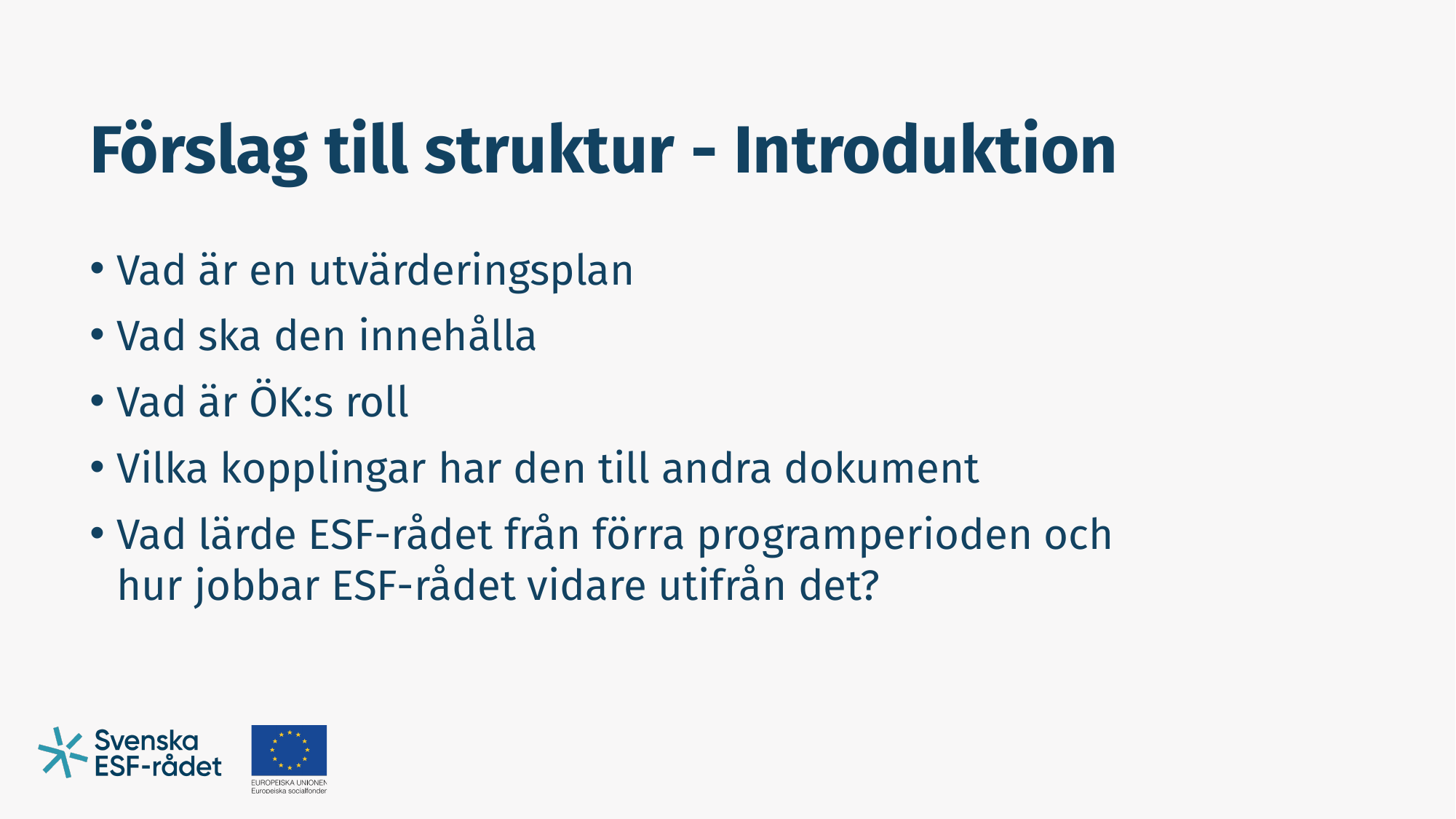

# Förslag till struktur - Introduktion
Vad är en utvärderingsplan
Vad ska den innehålla
Vad är ÖK:s roll
Vilka kopplingar har den till andra dokument
Vad lärde ESF-rådet från förra programperioden och hur jobbar ESF-rådet vidare utifrån det?